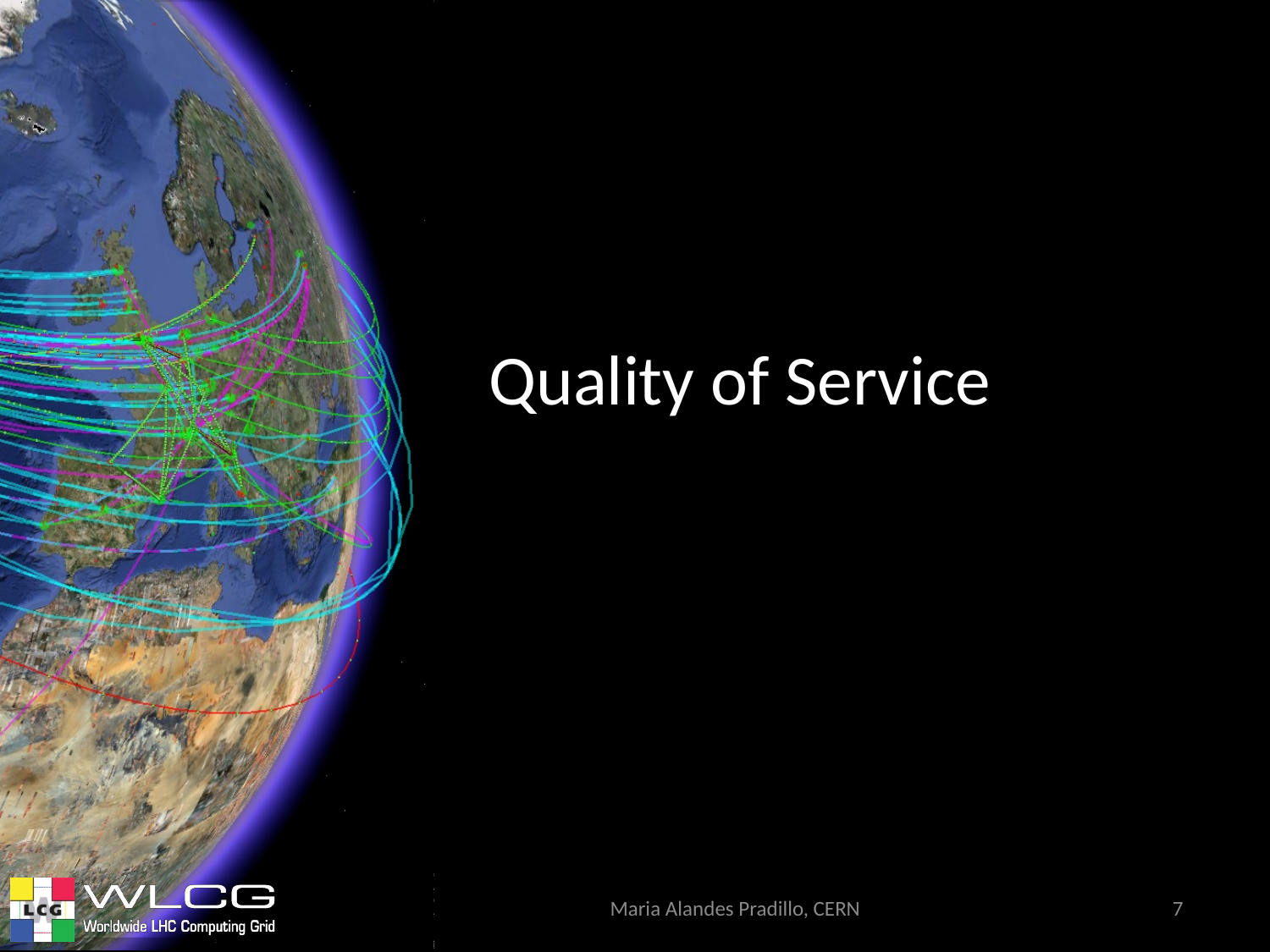

Quality of Service
Maria Alandes Pradillo, CERN
7